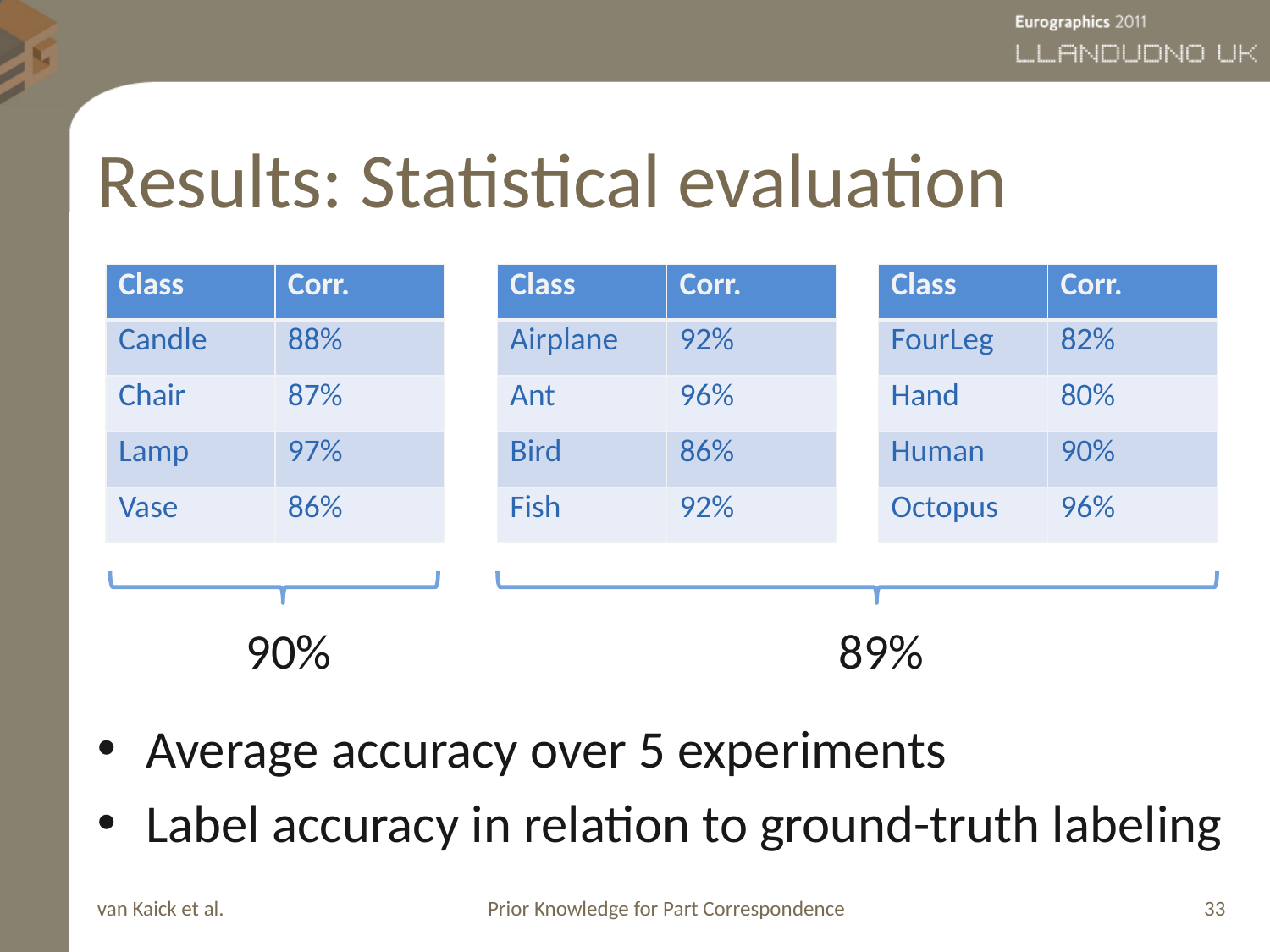

# Results: Statistical evaluation

| Class | Corr. |
| --- | --- |
| Candle | 88% |
| Chair | 87% |
| Lamp | 97% |
| Vase | 86% |
| Class | Corr. |
| --- | --- |
| Airplane | 92% |
| Ant | 96% |
| Bird | 86% |
| Fish | 92% |
| Class | Corr. |
| --- | --- |
| FourLeg | 82% |
| Hand | 80% |
| Human | 90% |
| Octopus | 96% |

90%
89%
Average accuracy over 5 experiments
Label accuracy in relation to ground-truth labeling

van Kaick et al.
Prior Knowledge for Part Correspondence
33